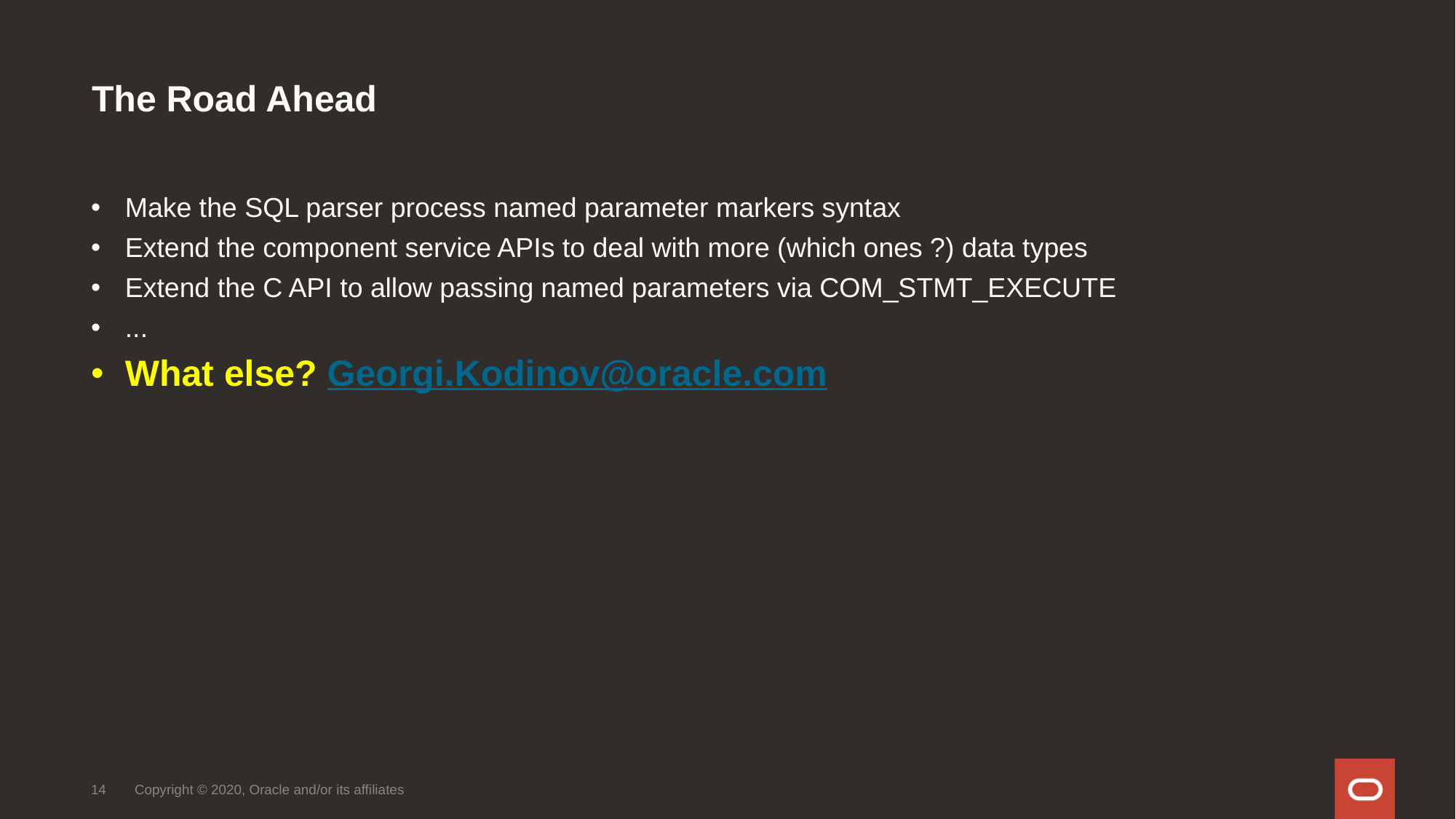

# The Road Ahead
Make the SQL parser process named parameter markers syntax
Extend the component service APIs to deal with more (which ones ?) data types
Extend the C API to allow passing named parameters via COM_STMT_EXECUTE
...
What else? Georgi.Kodinov@oracle.com
14
Copyright © 2020, Oracle and/or its affiliates